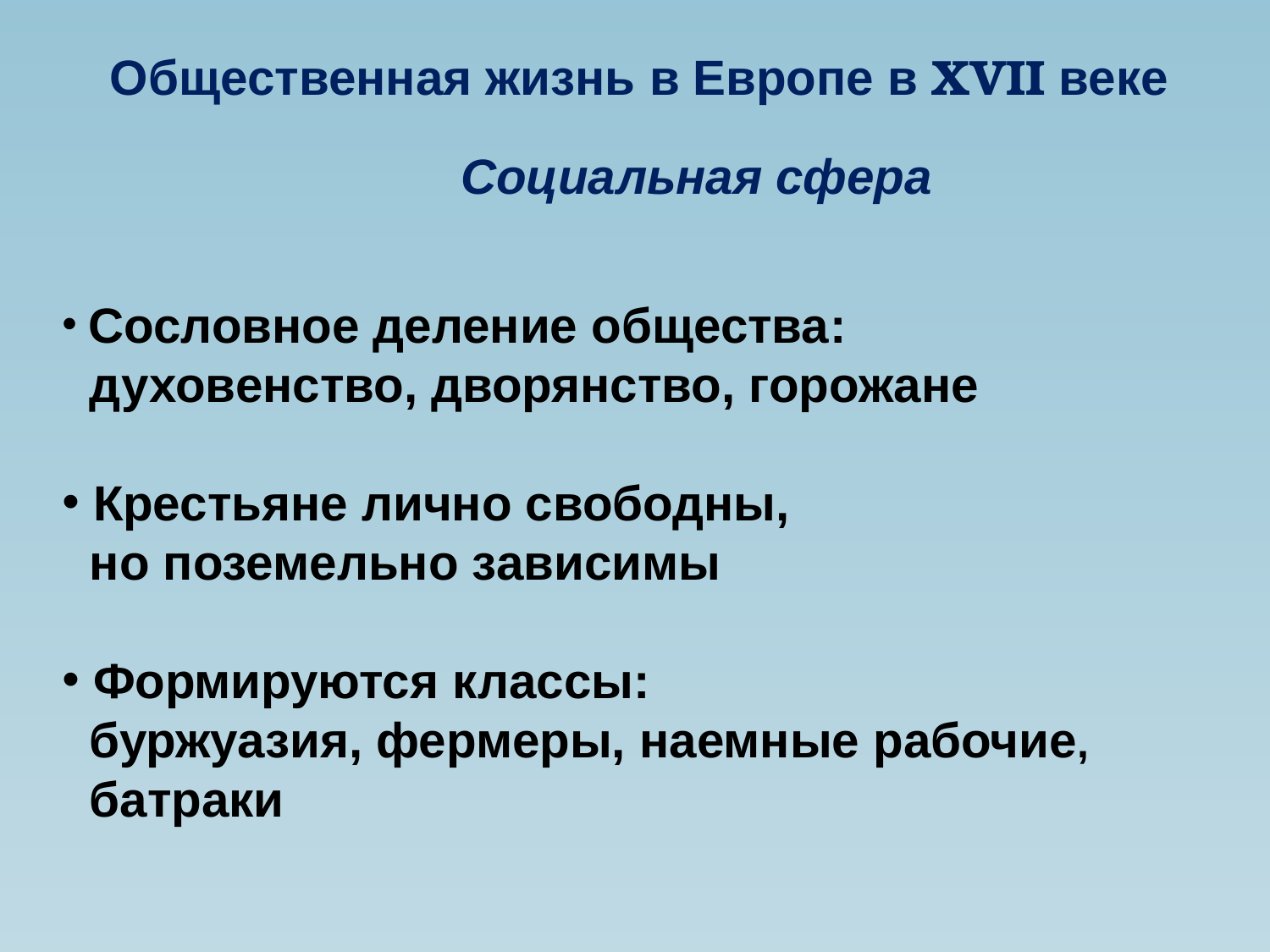

Общественная жизнь в Европе в XVII веке

Социальная сфера
 Сословное деление общества:
  духовенство, дворянство, горожане

 Крестьяне лично свободны,
  но поземельно зависимы

 Формируются классы:
  буржуазия, фермеры, наемные рабочие,
  батраки